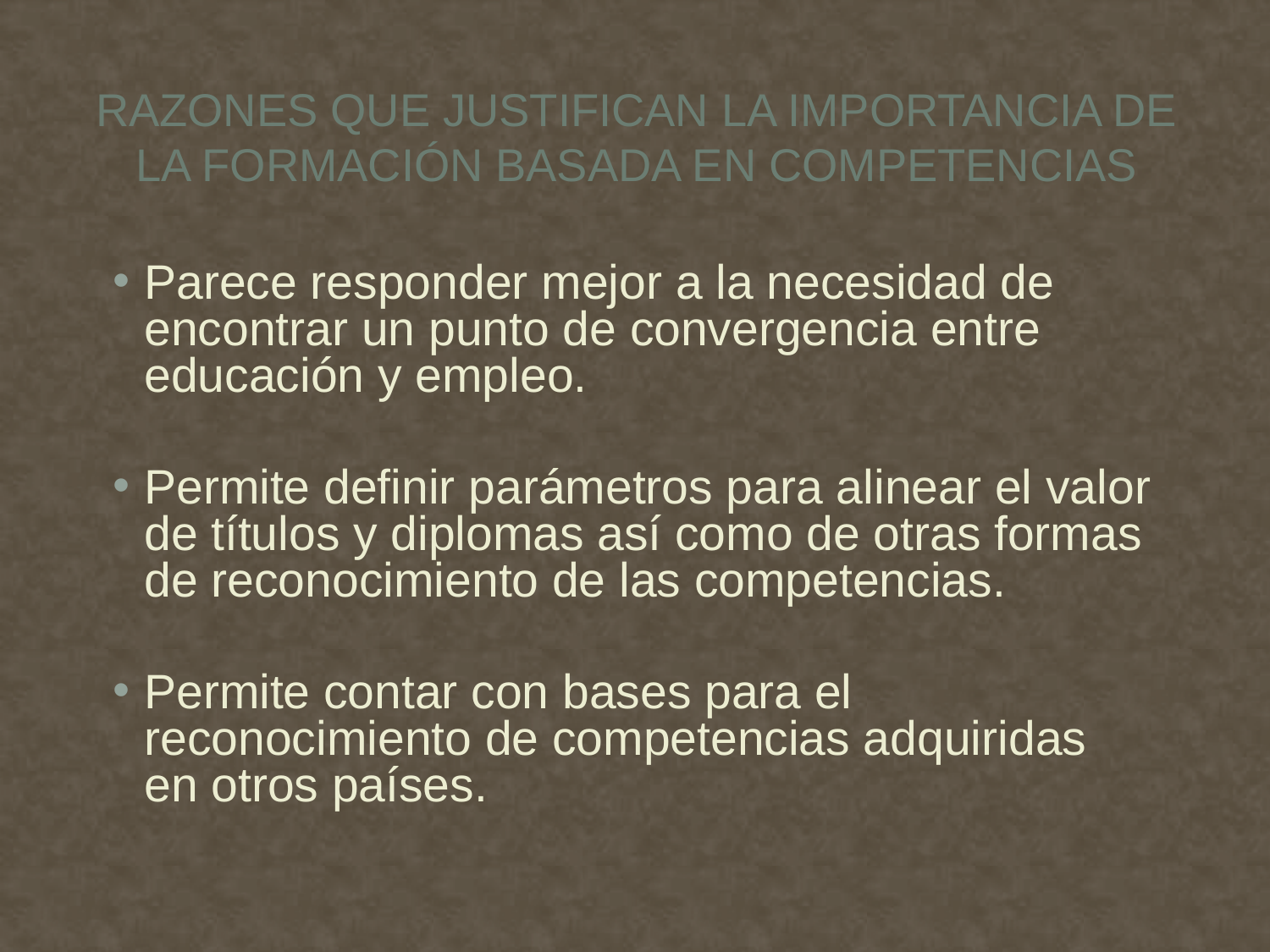

# Razones que justifican la importancia de la formación basada en competencias
Parece responder mejor a la necesidad de encontrar un punto de convergencia entre educación y empleo.

Permite definir parámetros para alinear el valor de títulos y diplomas así como de otras formas de reconocimiento de las competencias.

Permite contar con bases para el reconocimiento de competencias adquiridas en otros países.